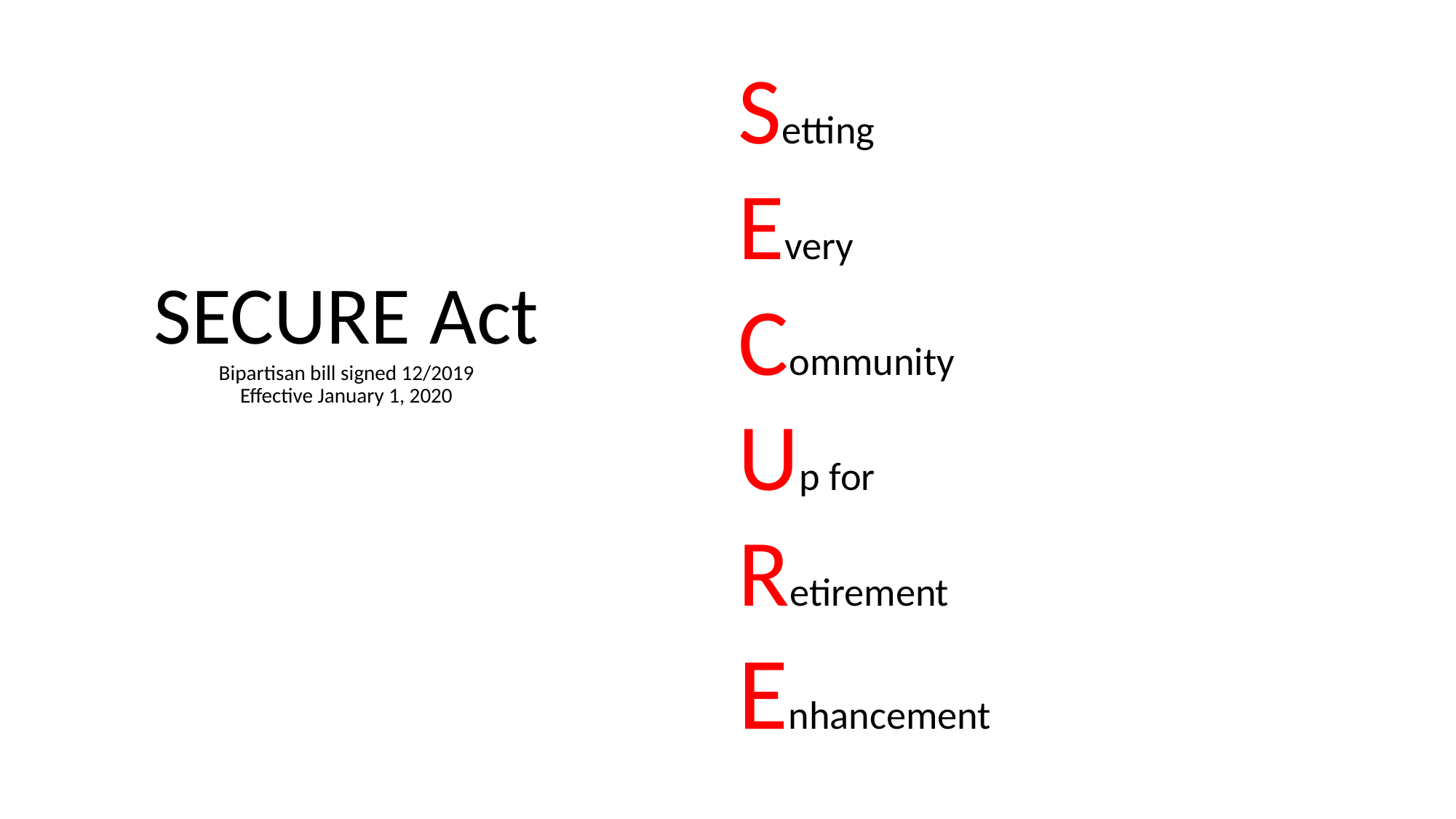

Setting
Every
Community
Up for
Retirement
Enhancement
# SECURE Act Bipartisan bill signed 12/2019 Effective January 1, 2020